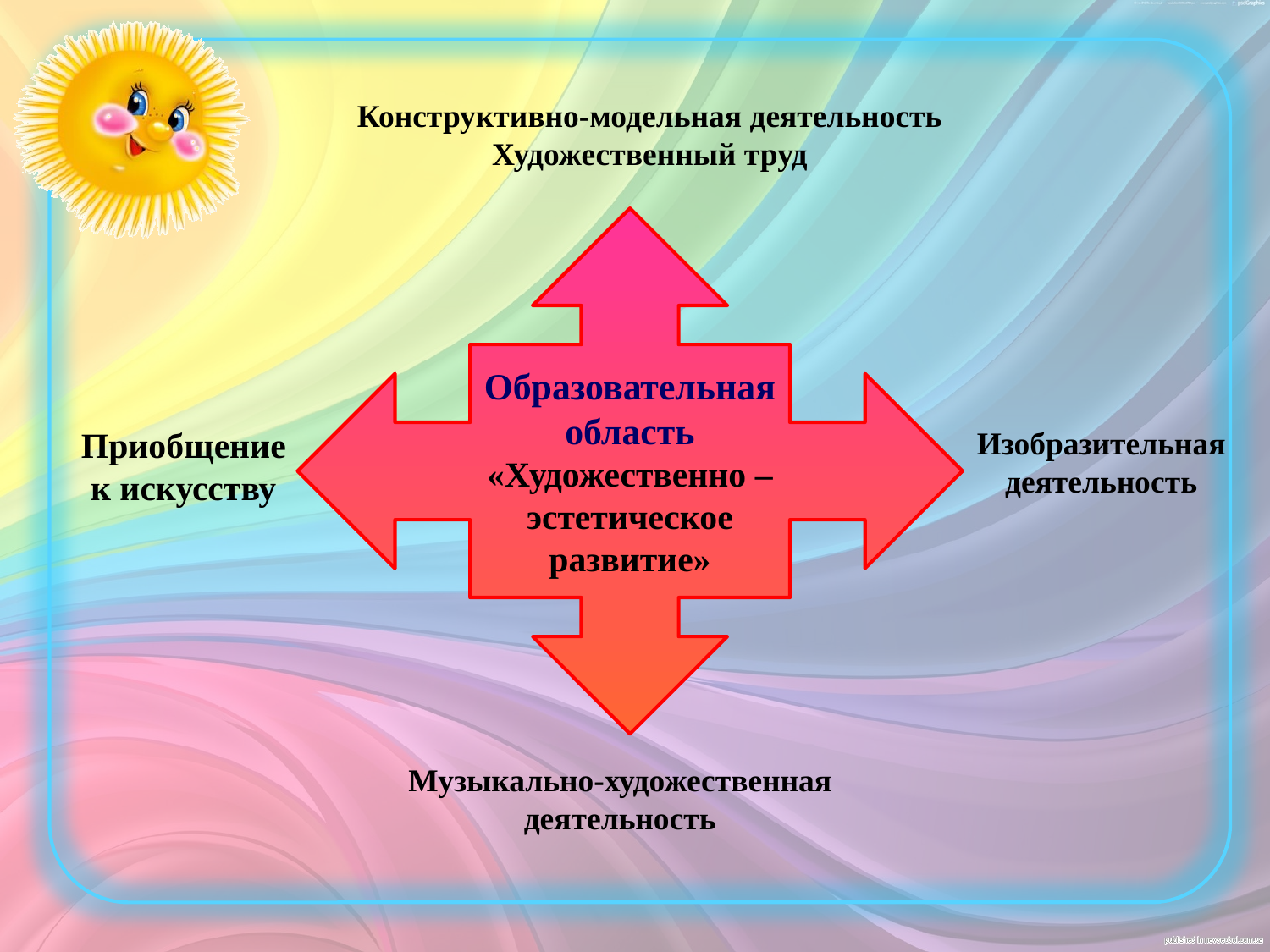

Конструктивно-модельная деятельность
Художественный труд
Образовательная область
«Художественно – эстетическое развитие»
Приобщение к искусству
Изобразительная деятельность
Музыкально-художественная деятельность